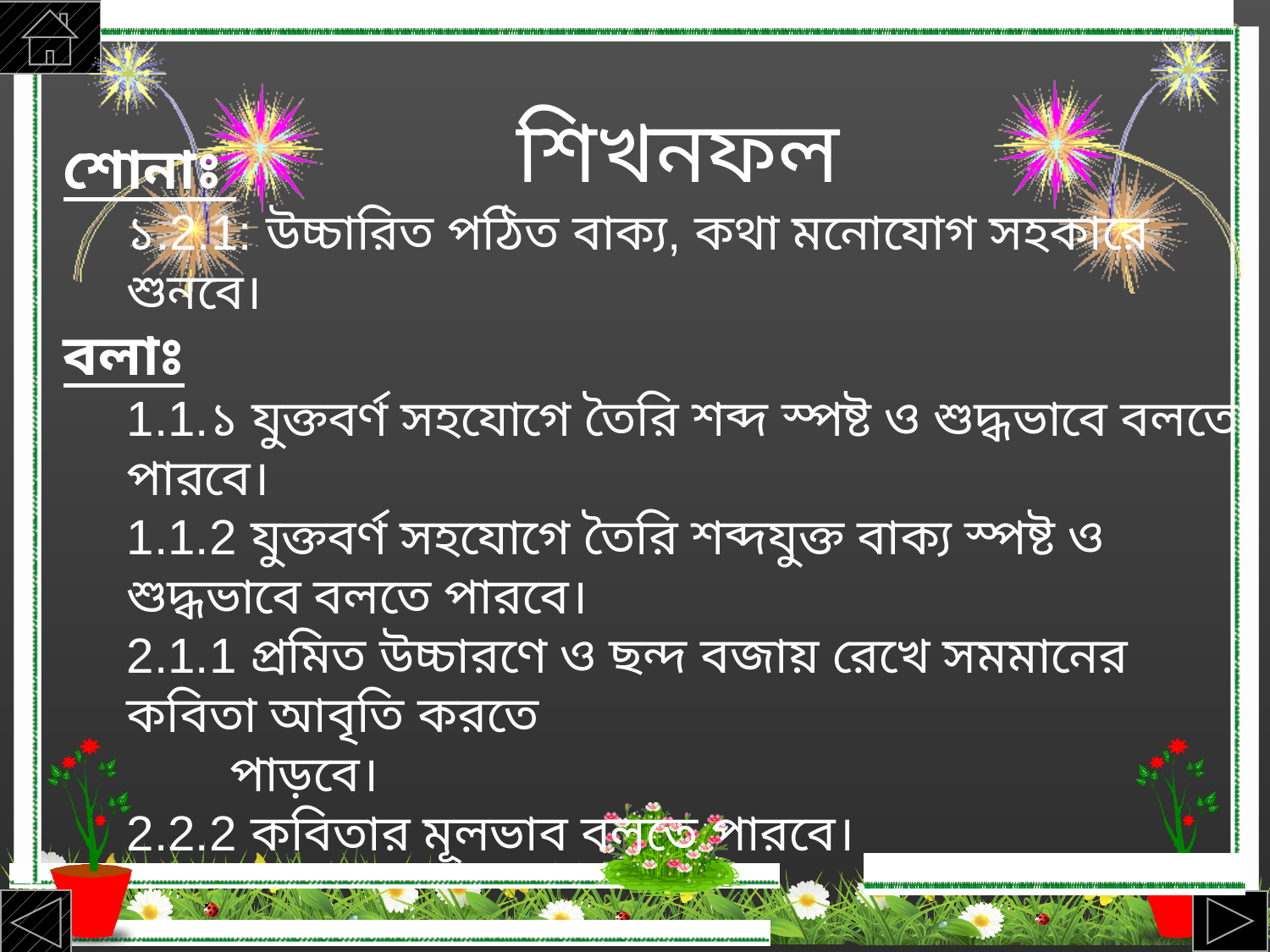

শিখনফল
শোনাঃ
১.2.1: উচ্চারিত পঠিত বাক্য, কথা মনোযোগ সহকারে শুনবে।
বলাঃ
1.1.১ যুক্তবর্ণ সহযোগে তৈরি শব্দ স্পষ্ট ও শুদ্ধভাবে বলতে পারবে।
1.1.2 যুক্তবর্ণ সহযোগে তৈরি শব্দযুক্ত বাক্য স্পষ্ট ও শুদ্ধভাবে বলতে পারবে।
2.1.1 প্রমিত উচ্চারণে ও ছন্দ বজায় রেখে সমমানের কবিতা আবৃতি করতে
        পাড়বে।
2.2.2 কবিতার মূলভাব বলতে পারবে।